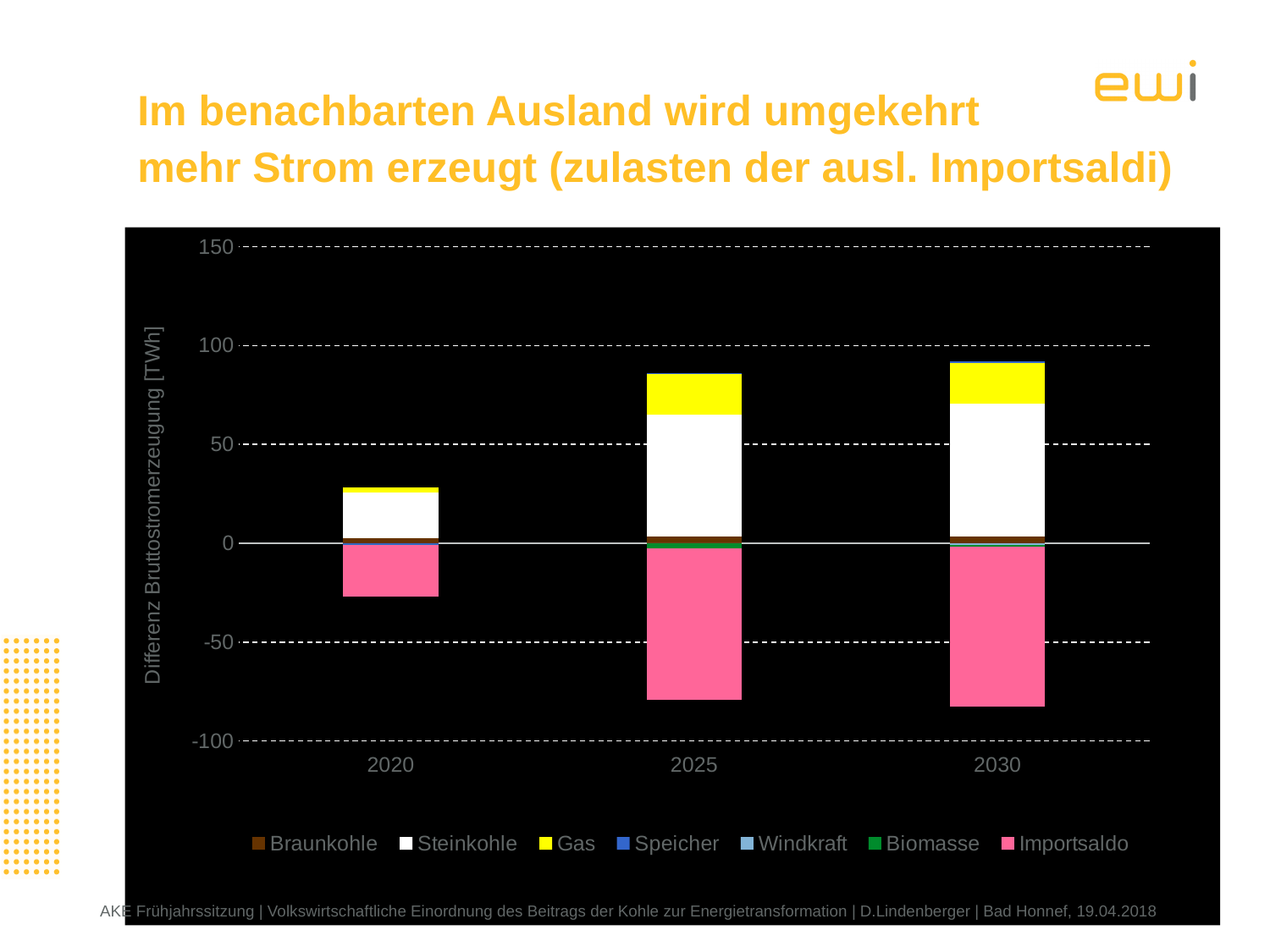

# Im benachbarten Ausland wird umgekehrt mehr Strom erzeugt (zulasten der ausl. Importsaldi)

### Chart

| Category | Braunkohle | Steinkohle | Gas | Speicher | Windkraft | Biomasse | Importsaldo |
|---|---|---|---|---|---|---|---|
| 2020 | 2.4661381539700074 | 23.042208491520313 | 2.9056867549811543 | -0.6674713313836325 | -0.007345480667737547 | -0.002672461040901908 | -26.410733430502688 |
| 2025 | 3.221698991172758 | 61.91020795318252 | 20.270099370571657 | 0.6857677658638748 | -0.007638230325198947 | -2.6642630684441286 | -76.61053152188593 |
| 2030 | 3.2716378498397347 | 67.22422880141016 | 20.830750295580188 | 0.4966144993541768 | -0.6871888093219809 | -0.8284798964182585 | -80.93679590379361 |
7
AKE Frühjahrssitzung | Volkswirtschaftliche Einordnung des Beitrags der Kohle zur Energietransformation | D.Lindenberger | Bad Honnef, 19.04.2018